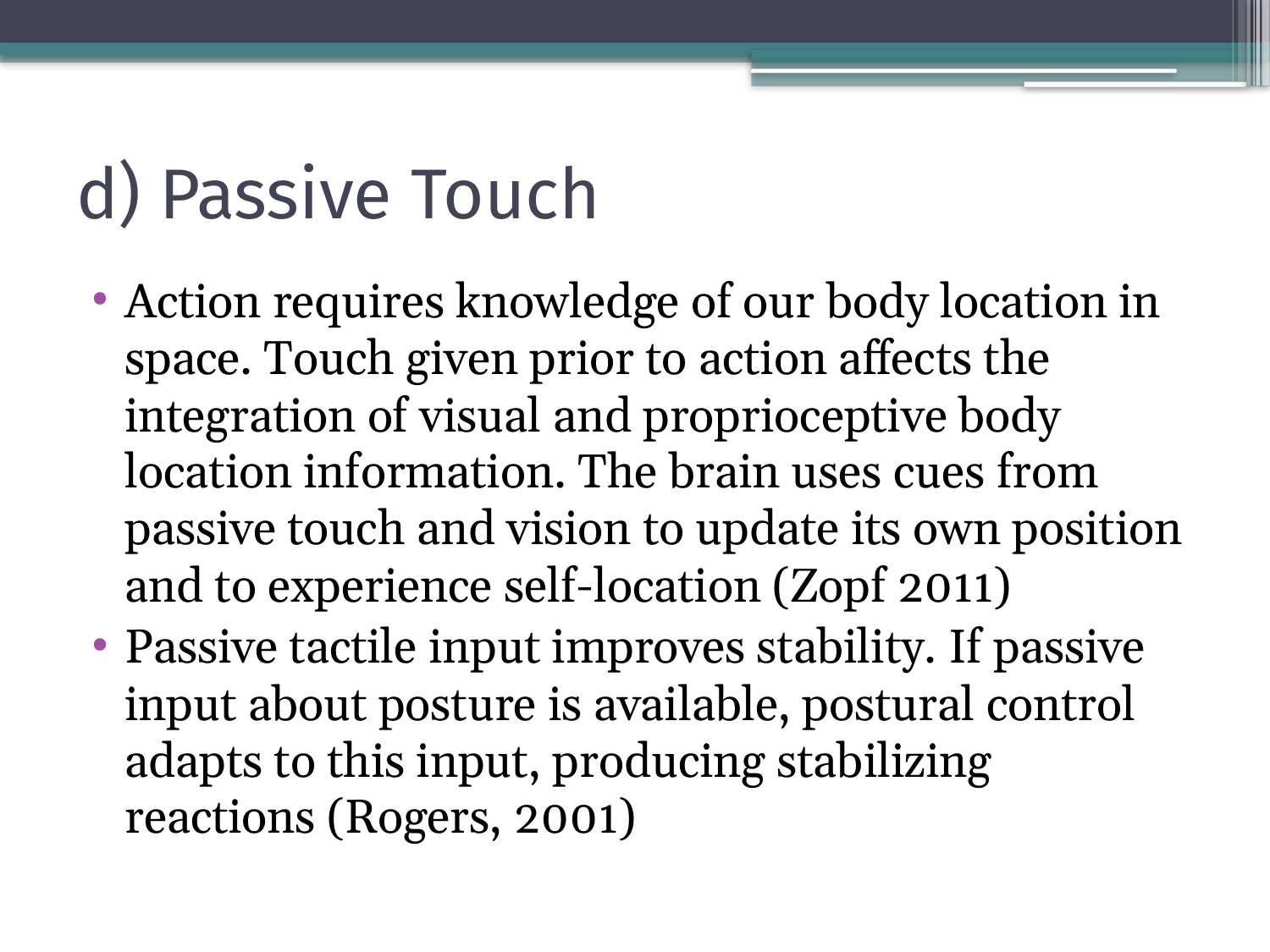

# d) Passive Touch
Action requires knowledge of our body location in space. Touch given prior to action affects the integration of visual and proprioceptive body location information. The brain uses cues from passive touch and vision to update its own position and to experience self-location (Zopf 2011)
Passive tactile input improves stability. If passive input about posture is available, postural control adapts to this input, producing stabilizing reactions (Rogers, 2001)